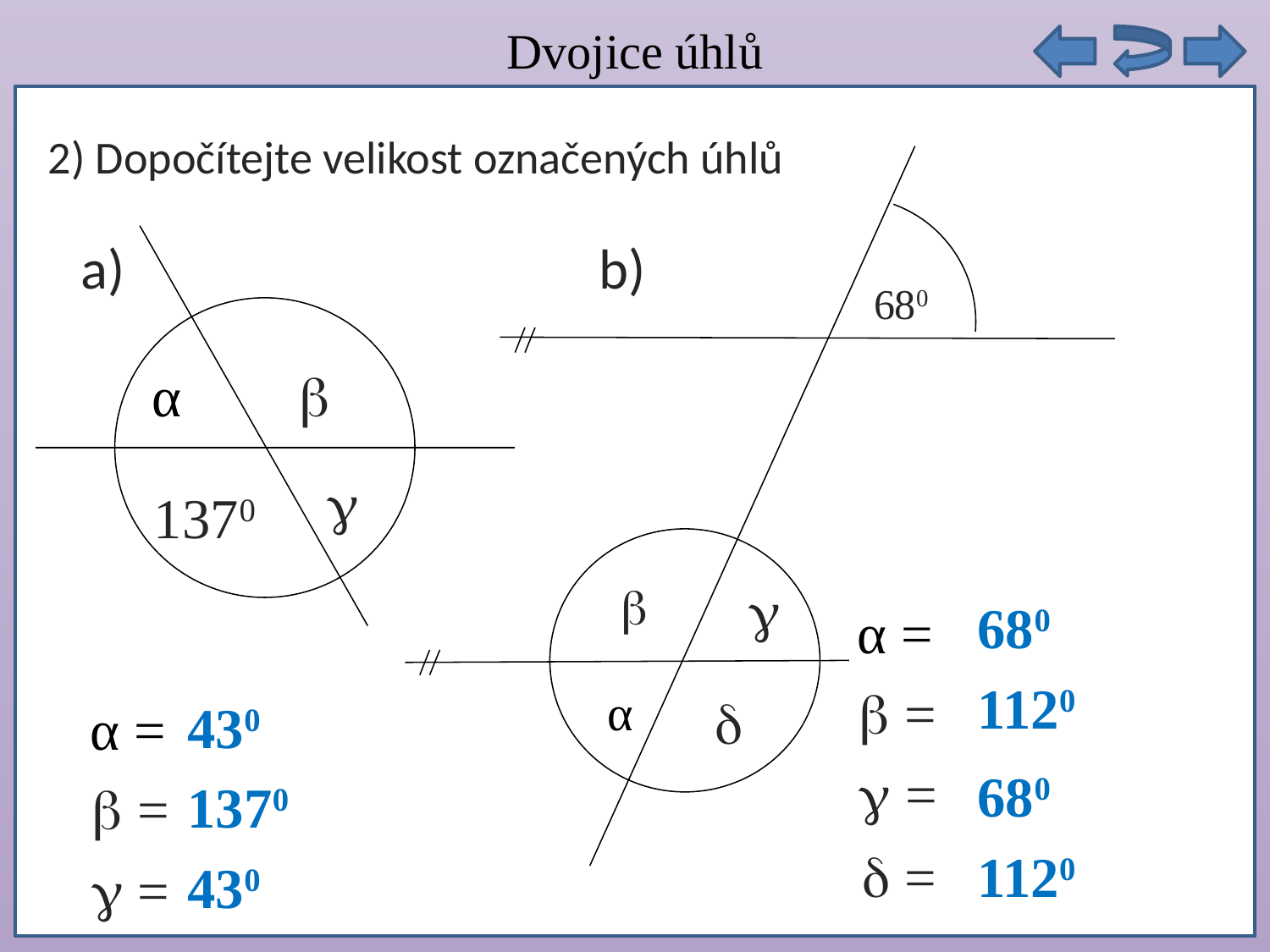

Dvojice úhlů

autobusy těchto linek ze zastávky vyjet opět současně
2) Dopočítejte velikost označených úhlů

a)
b)
680

α
β
γ
1370

γ
β
680
α =
1120
β =
α
δ
430
α =
γ =
680
1370
β =
δ =
1120
430
γ =